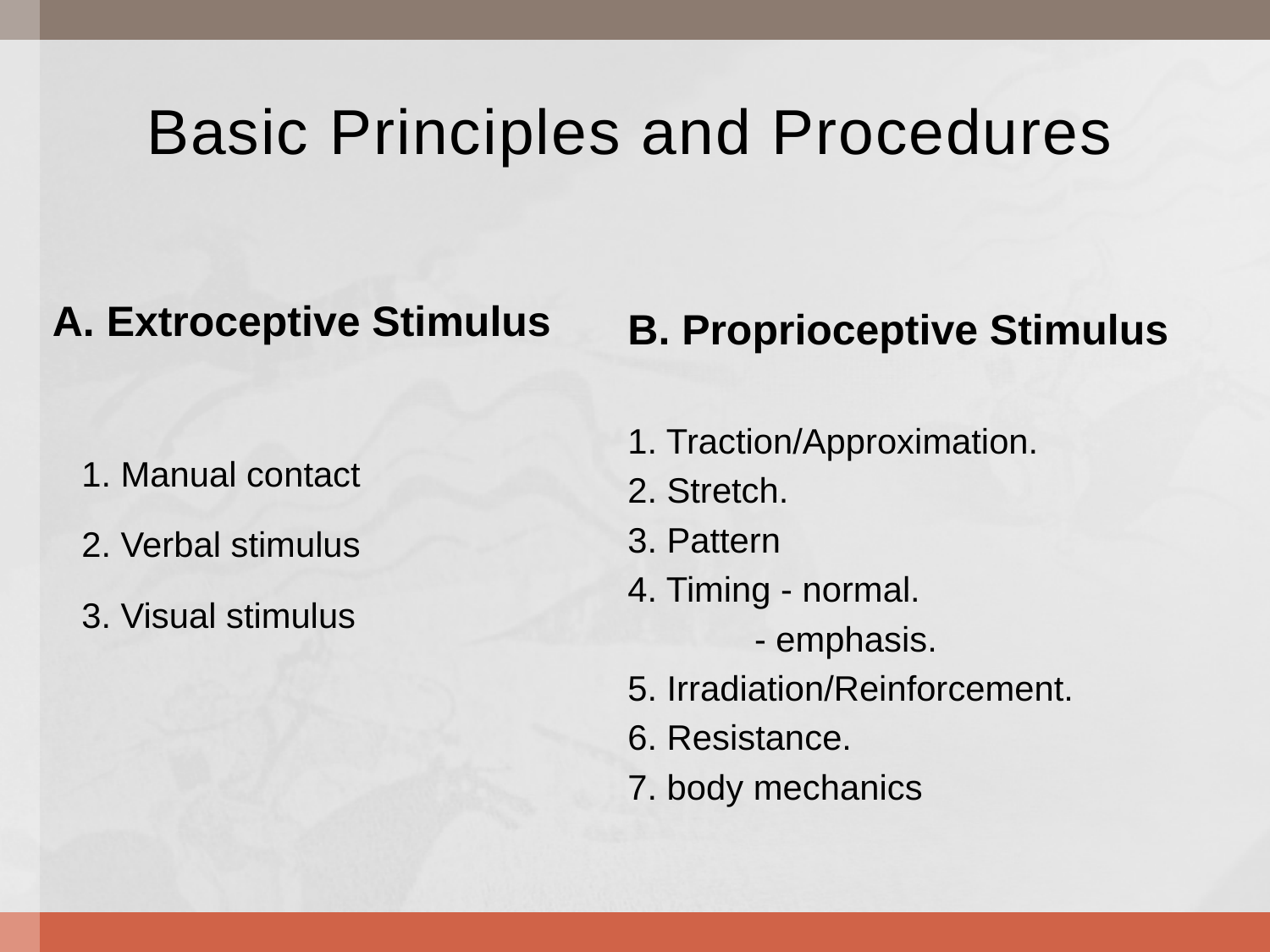

# Basic Principles and Procedures

B. Proprioceptive Stimulus

1. Traction/Approximation.
2. Stretch.
3. Pattern
4. Timing - normal.
             - emphasis.
5. Irradiation/Reinforcement.
6. Resistance.
7. body mechanics

A. Extroceptive Stimulus

   1. Manual contact
   2. Verbal stimulus
   3. Visual stimulus